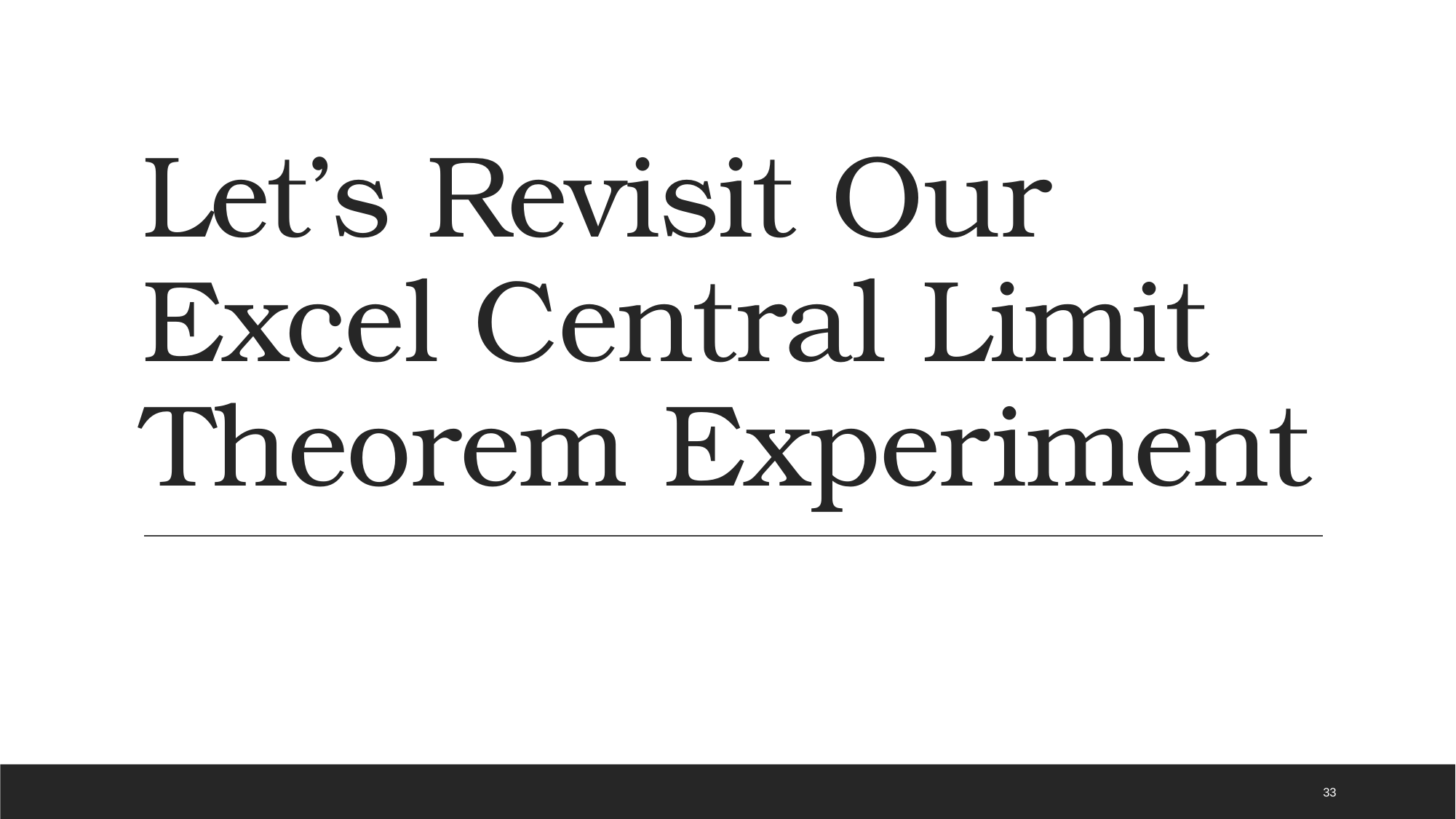

# Let’s Revisit Our Excel Central Limit Theorem Experiment
33